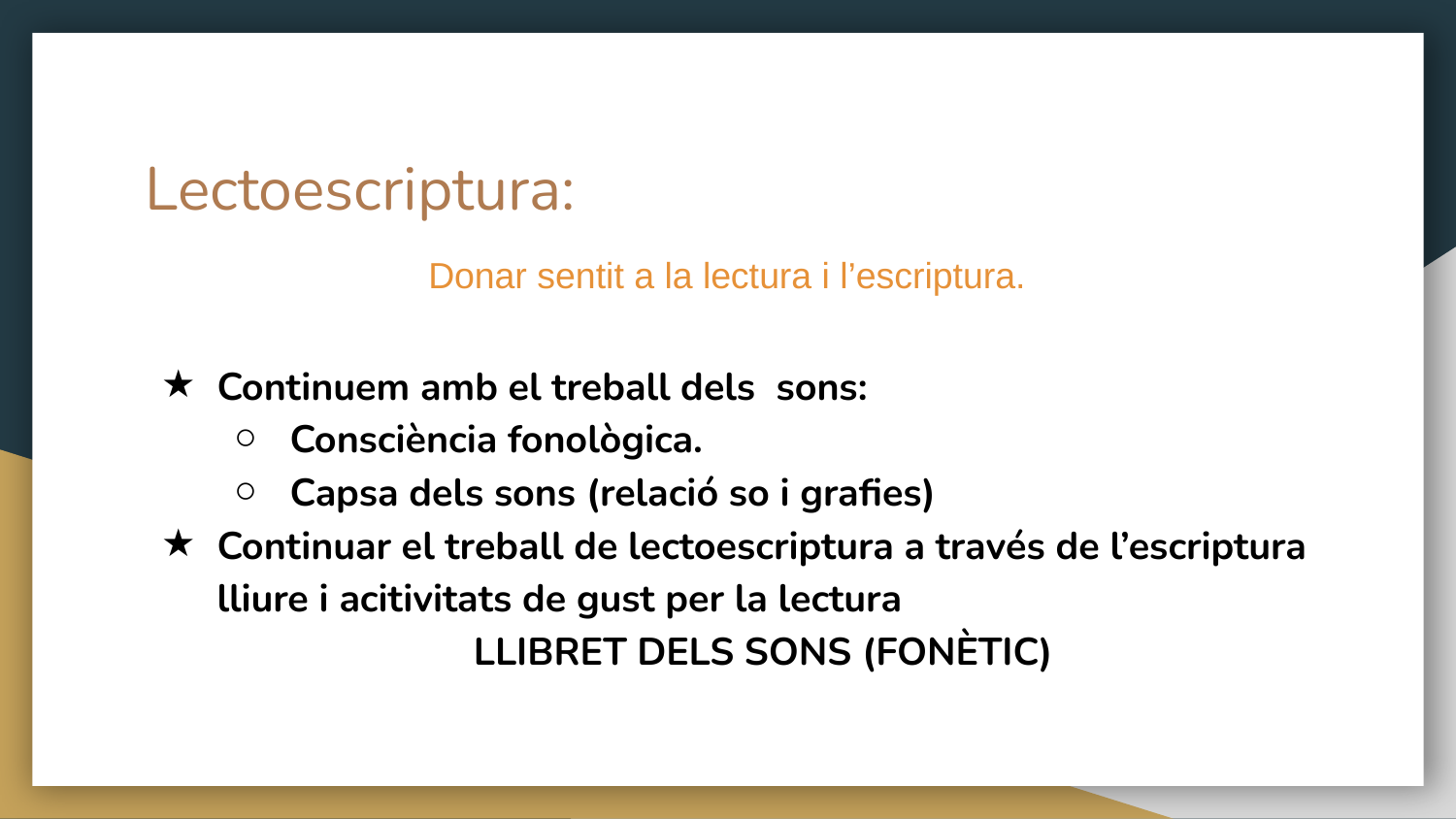

# Lectoescriptura:
Donar sentit a la lectura i l’escriptura.
Continuem amb el treball dels  sons:
Consciència fonològica.
Capsa dels sons (relació so i grafies)
Continuar el treball de lectoescriptura a través de l’escriptura lliure i acitivitats de gust per la lectura
LLIBRET DELS SONS (FONÈTIC)